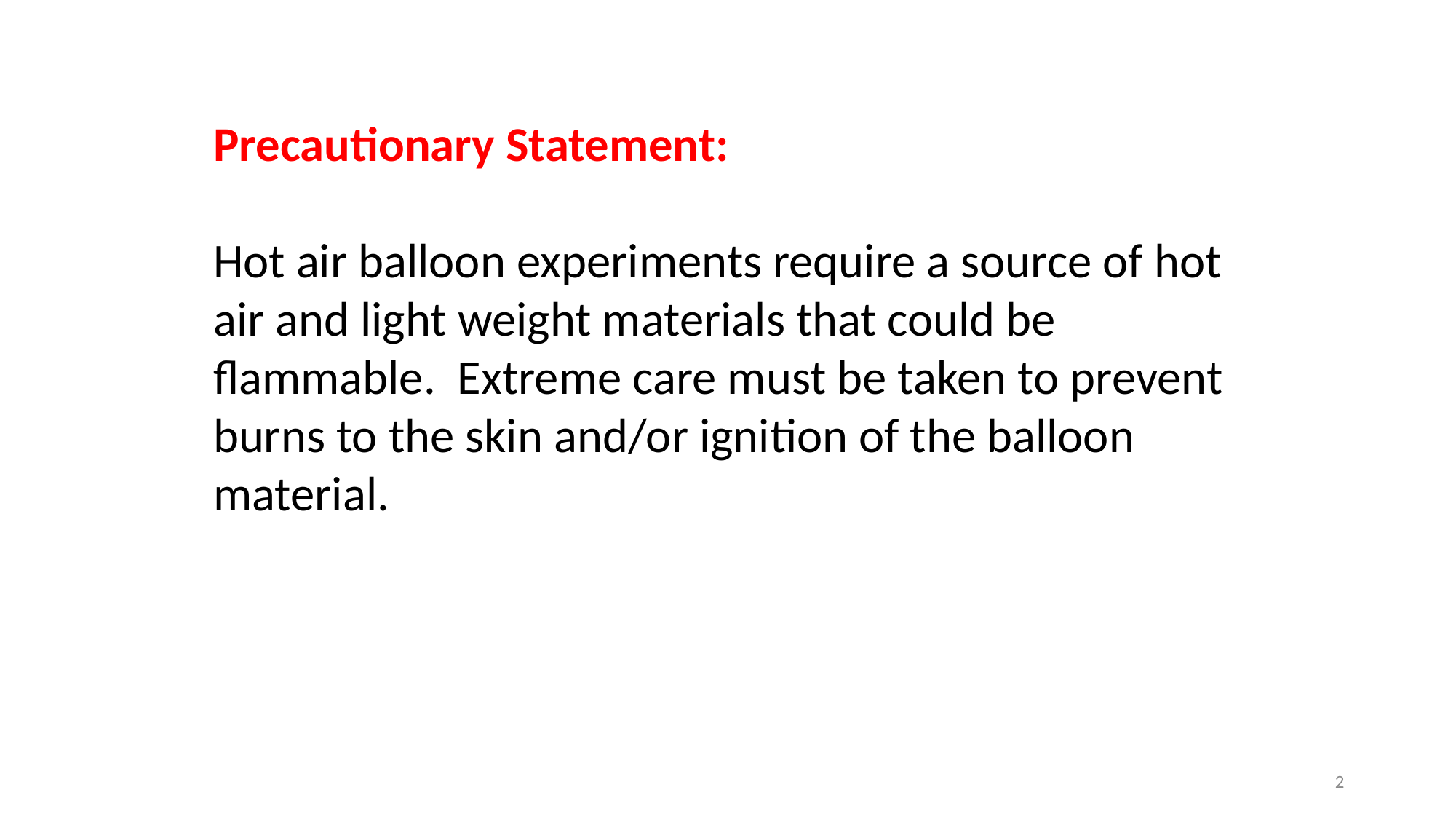

Precautionary Statement:

Hot air balloon experiments require a source of hot air and light weight materials that could be flammable.  Extreme care must be taken to prevent burns to the skin and/or ignition of the balloon material.

2